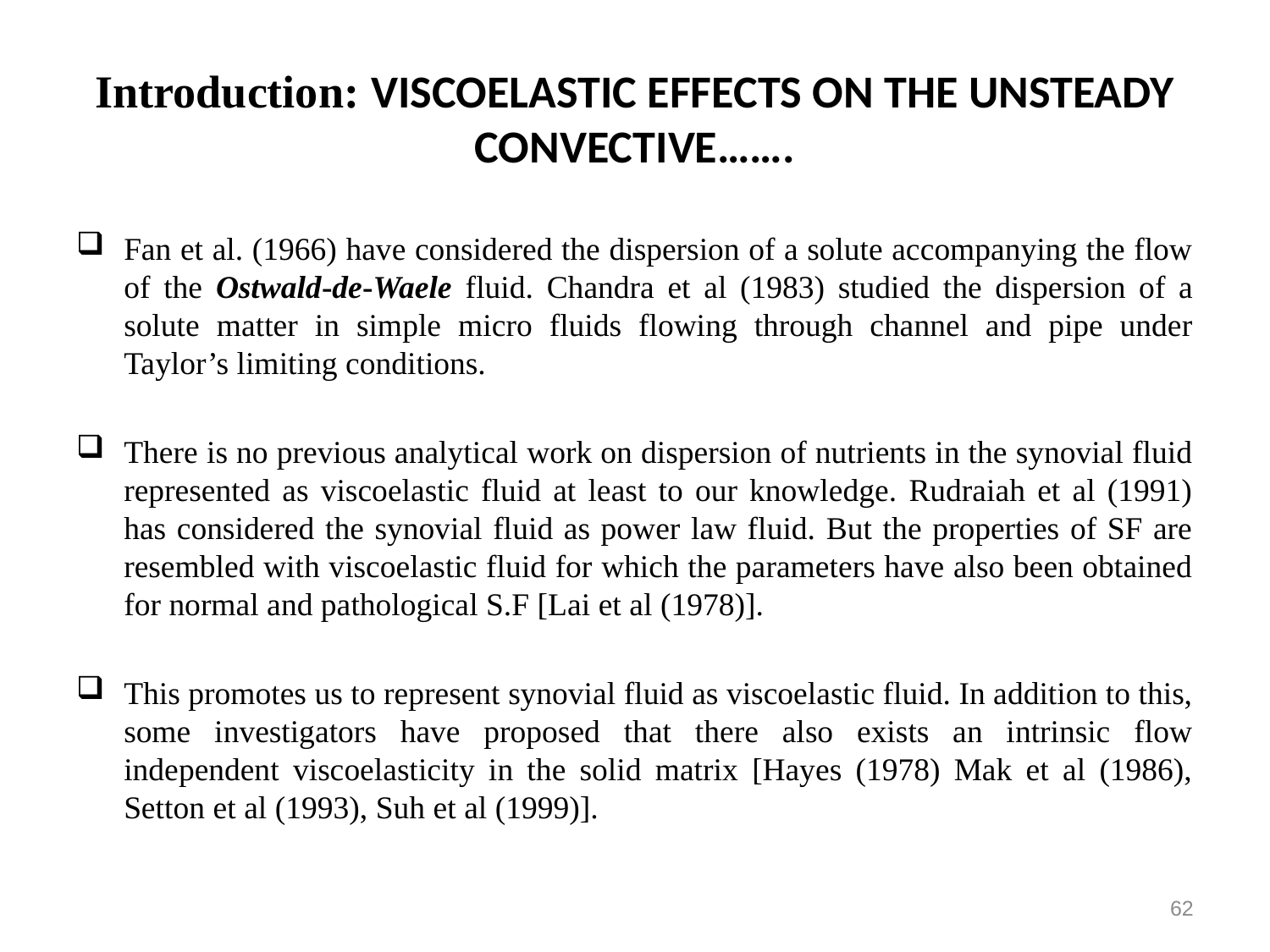

# Introduction: VISCOELASTIC EFFECTS ON THE UNSTEADY CONVECTIVE…….
Fan et al. (1966) have considered the dispersion of a solute accompanying the flow of the Ostwald-de-Waele fluid. Chandra et al (1983) studied the dispersion of a solute matter in simple micro fluids flowing through channel and pipe under Taylor’s limiting conditions.

There is no previous analytical work on dispersion of nutrients in the synovial fluid represented as viscoelastic fluid at least to our knowledge. Rudraiah et al (1991) has considered the synovial fluid as power law fluid. But the properties of SF are resembled with viscoelastic fluid for which the parameters have also been obtained for normal and pathological S.F [Lai et al (1978)].

This promotes us to represent synovial fluid as viscoelastic fluid. In addition to this, some investigators have proposed that there also exists an intrinsic flow independent viscoelasticity in the solid matrix [Hayes (1978) Mak et al (1986), Setton et al (1993), Suh et al (1999)].
62